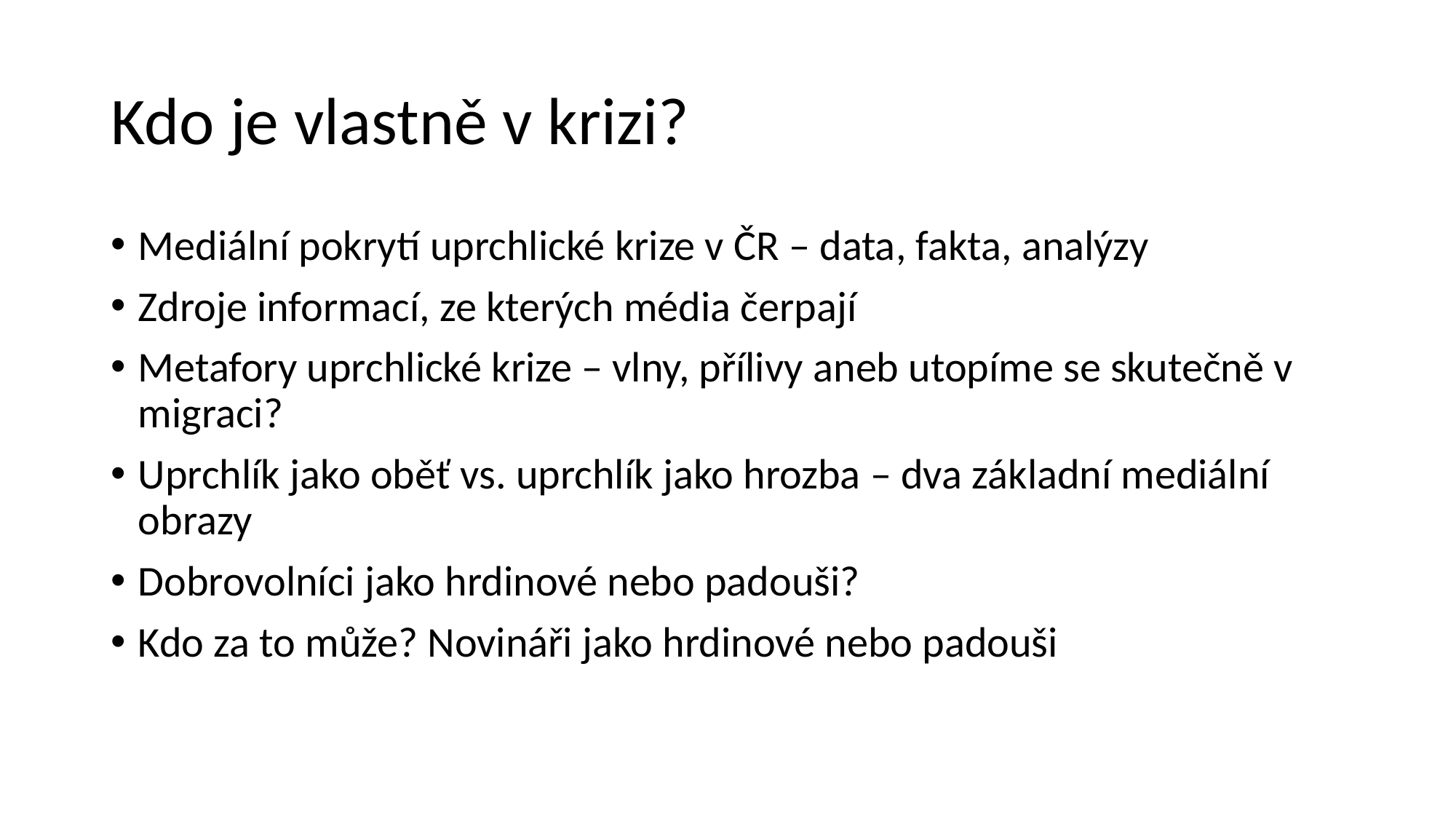

# Kdo je vlastně v krizi?
Mediální pokrytí uprchlické krize v ČR – data, fakta, analýzy
Zdroje informací, ze kterých média čerpají
Metafory uprchlické krize – vlny, přílivy aneb utopíme se skutečně v migraci?
Uprchlík jako oběť vs. uprchlík jako hrozba – dva základní mediální obrazy
Dobrovolníci jako hrdinové nebo padouši?
Kdo za to může? Novináři jako hrdinové nebo padouši